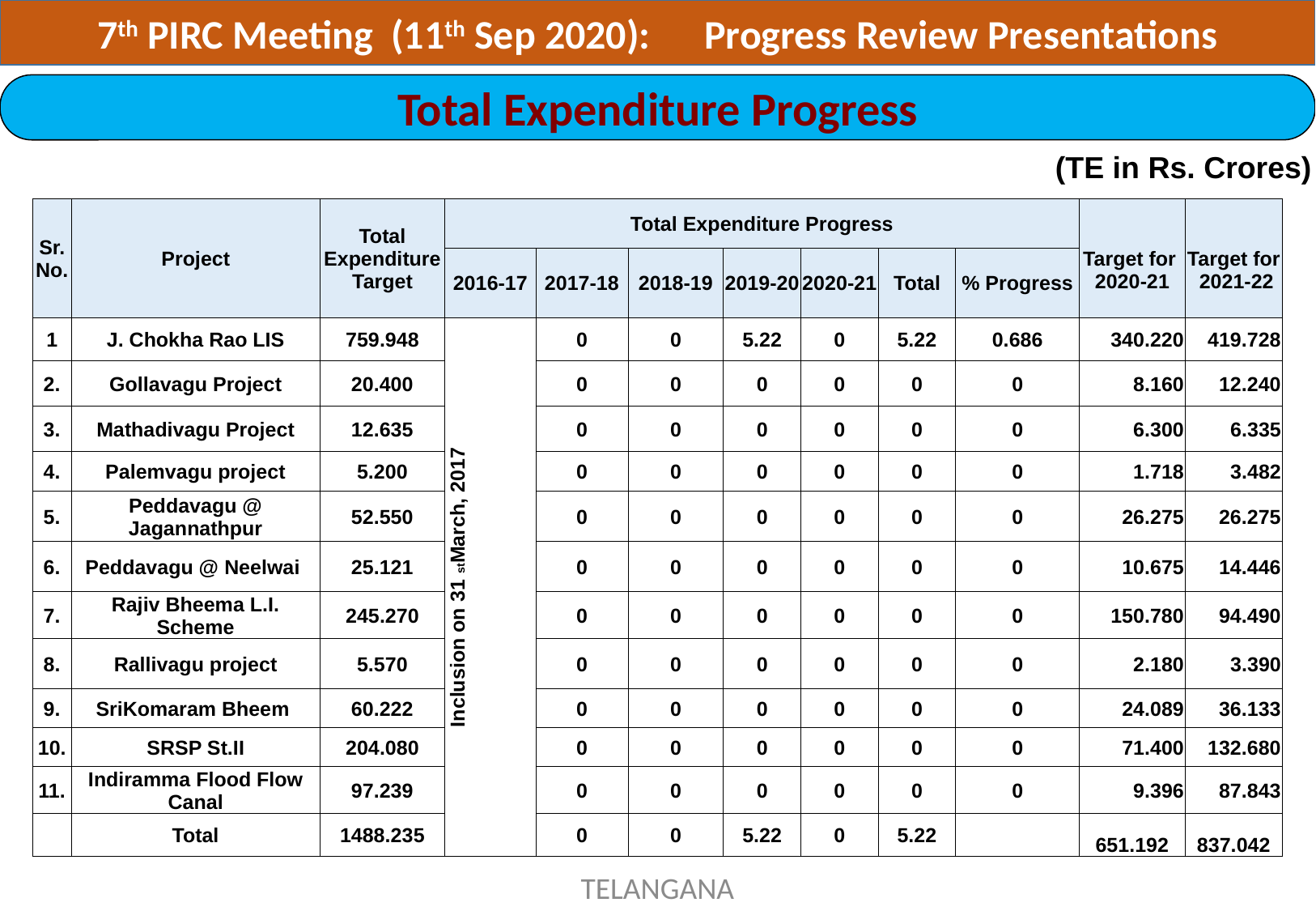

7th PIRC Meeting  (11th Sep 2020): 	Progress Review Presentations
Total Expenditure Progress
(TE in Rs. Crores)
| Sr. No. | Project | Total Expenditure Target | Total Expenditure Progress |  |  |  |  |  |  | Target for 2020-21 | Target for 2021-22 |
| --- | --- | --- | --- | --- | --- | --- | --- | --- | --- | --- | --- |
|  |  |  | 2016-17 | 2017-18 | 2018-19 | 2019-20 | 2020-21 | Total | % Progress |  |  |
| 1 | J. Chokha Rao LIS | 759.948 | Inclusion on 31st March, 2017 | 0 | 0 | 5.22 | 0 | 5.22 | 0.686 | 340.220 | 419.728 |
| 2. | Gollavagu Project | 20.400 |  | 0 | 0 | 0 | 0 | 0 | 0 | 8.160 | 12.240 |
| 3. | Mathadivagu Project | 12.635 |  | 0 | 0 | 0 | 0 | 0 | 0 | 6.300 | 6.335 |
| 4. | Palemvagu project | 5.200 |  | 0 | 0 | 0 | 0 | 0 | 0 | 1.718 | 3.482 |
| 5. | Peddavagu @ Jagannathpur | 52.550 |  | 0 | 0 | 0 | 0 | 0 | 0 | 26.275 | 26.275 |
| 6. | Peddavagu @ Neelwai | 25.121 |  | 0 | 0 | 0 | 0 | 0 | 0 | 10.675 | 14.446 |
| 7. | Rajiv Bheema L.I. Scheme | 245.270 |  | 0 | 0 | 0 | 0 | 0 | 0 | 150.780 | 94.490 |
| 8. | Rallivagu project | 5.570 |  | 0 | 0 | 0 | 0 | 0 | 0 | 2.180 | 3.390 |
| 9. | SriKomaram Bheem | 60.222 |  | 0 | 0 | 0 | 0 | 0 | 0 | 24.089 | 36.133 |
| 10. | SRSP St.II | 204.080 |  | 0 | 0 | 0 | 0 | 0 | 0 | 71.400 | 132.680 |
| 11. | Indiramma Flood Flow Canal | 97.239 |  | 0 | 0 | 0 | 0 | 0 | 0 | 9.396 | 87.843 |
|  | Total | 1488.235 |  | 0 | 0 | 5.22 | 0 | 5.22 |  | 651.192 | 837.042 |
TELANGANA